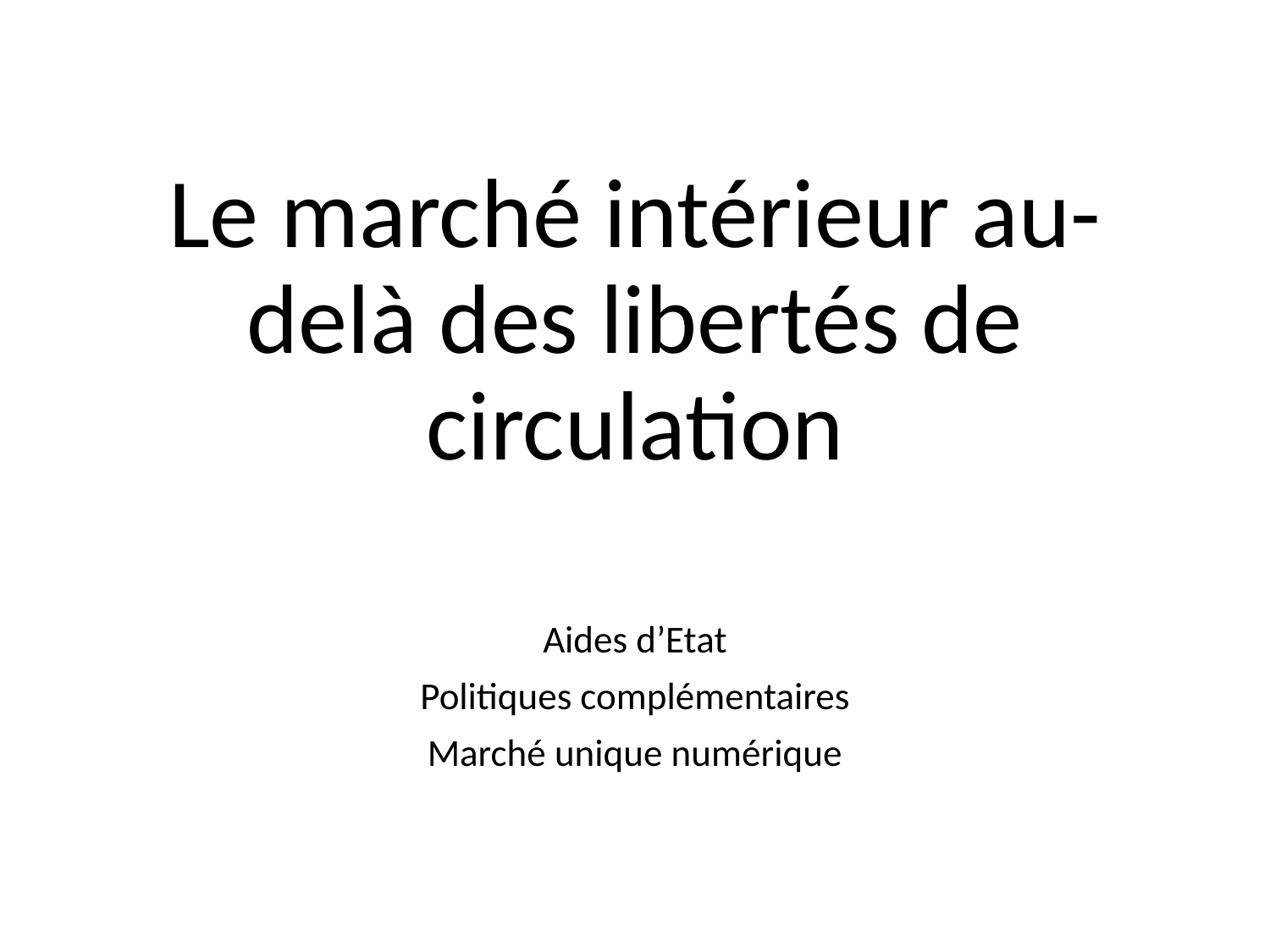

# Le marché intérieur au-delà des libertés de circulation

Aides d’Etat
Politiques complémentaires
Marché unique numérique